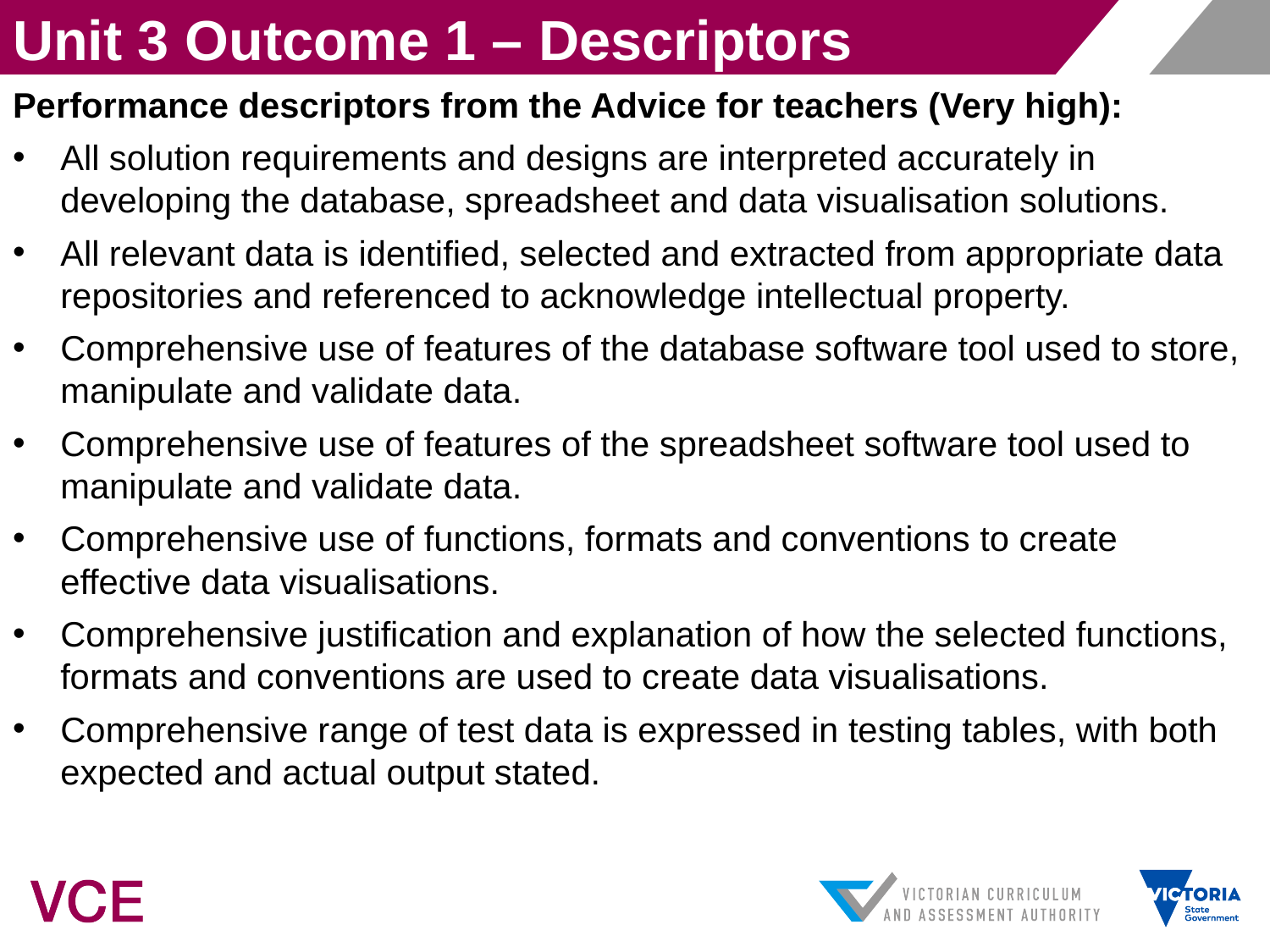

Unit 3 Outcome 1 – Descriptors
Performance descriptors from the Advice for teachers (Very high):
All solution requirements and designs are interpreted accurately in developing the database, spreadsheet and data visualisation solutions.
All relevant data is identified, selected and extracted from appropriate data repositories and referenced to acknowledge intellectual property.
Comprehensive use of features of the database software tool used to store, manipulate and validate data.
Comprehensive use of features of the spreadsheet software tool used to manipulate and validate data.
Comprehensive use of functions, formats and conventions to create effective data visualisations.
Comprehensive justification and explanation of how the selected functions, formats and conventions are used to create data visualisations.
Comprehensive range of test data is expressed in testing tables, with both expected and actual output stated.